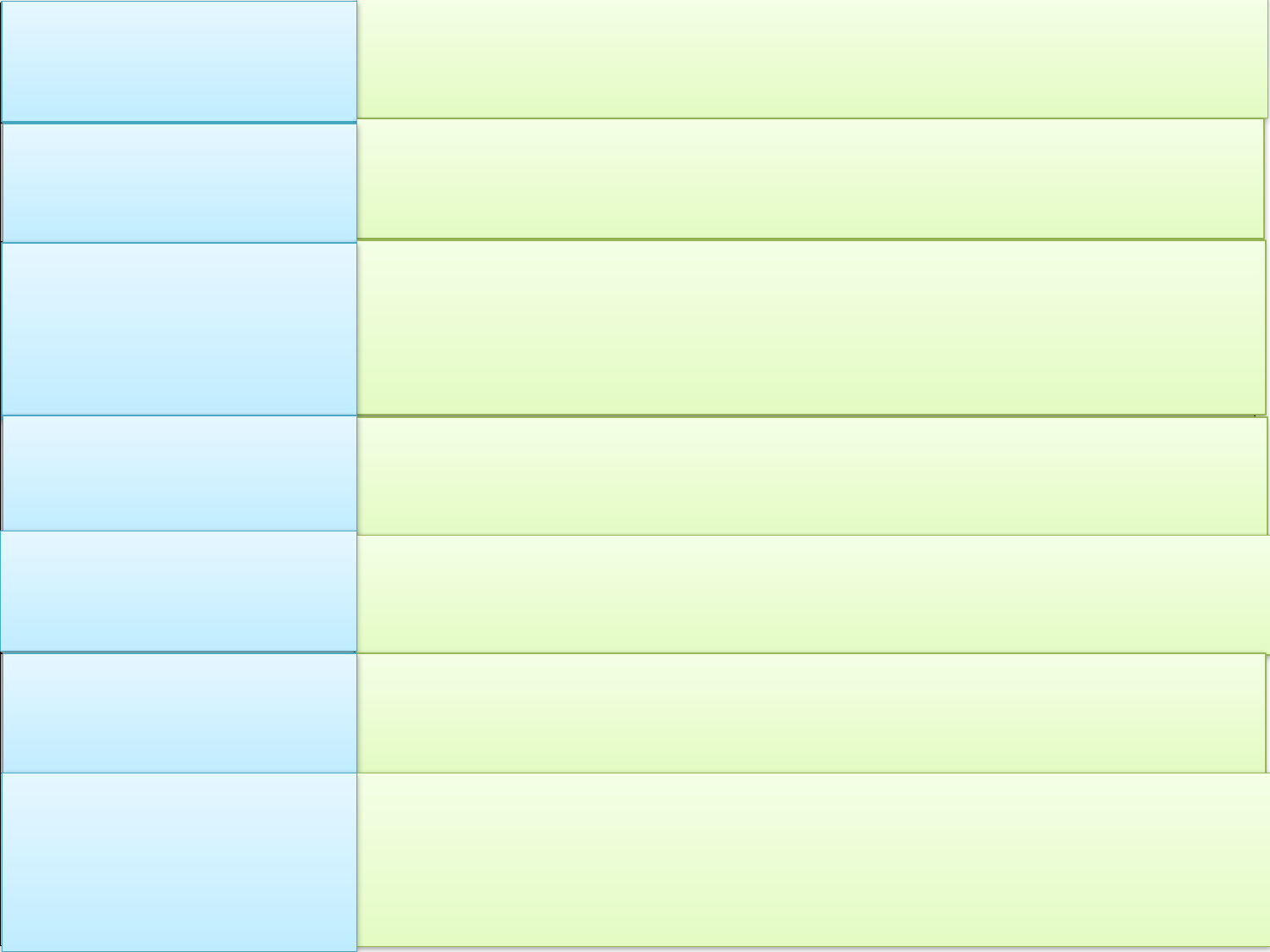

| Страна | Территория, которая имеет определенные границы |
| --- | --- |
| Государство | Система органов управления, определяющая порядок жизни на определенной территории. |
| Государство | Основной институт политической системы общества, организующий, направляющий и контролирующий его развитие. |
| Общество | Совокупность различных социальных групп, взаимодействующих друг с другом. |
| Аграрное общество | Ступень в развитии общества, в котором преобладает сельское хозяйство. |
| Индустриальное общество | Ступень в развитии общества, в котором преобладает промышленность. |
| Информационное (постиндустриальное общество) | Общество, в котором главную роль играют знания и информация. |